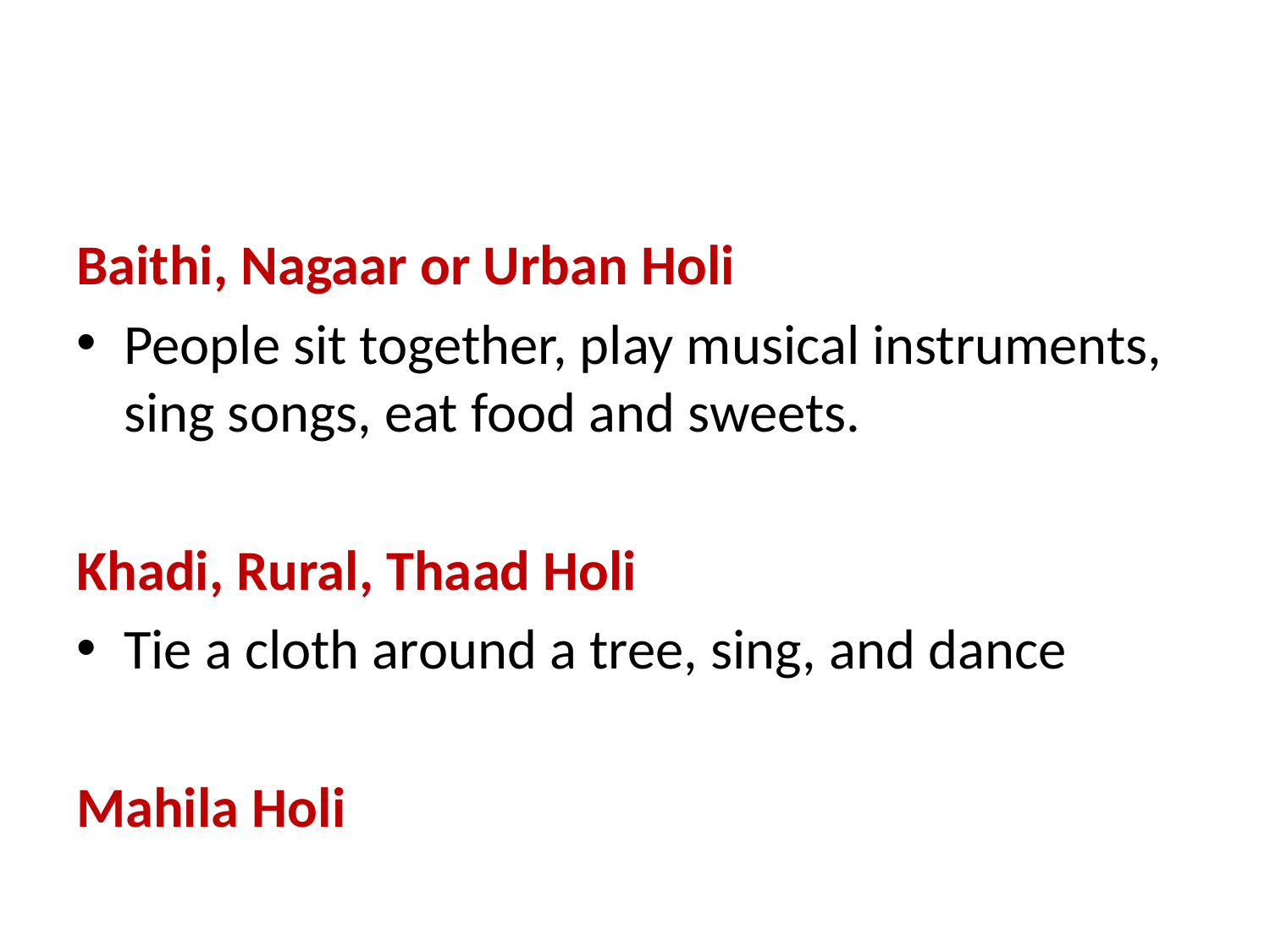

Baithi, Nagaar or Urban Holi
People sit together, play musical instruments, sing songs, eat food and sweets.

Khadi, Rural, Thaad Holi
Tie a cloth around a tree, sing, and dance

Mahila Holi